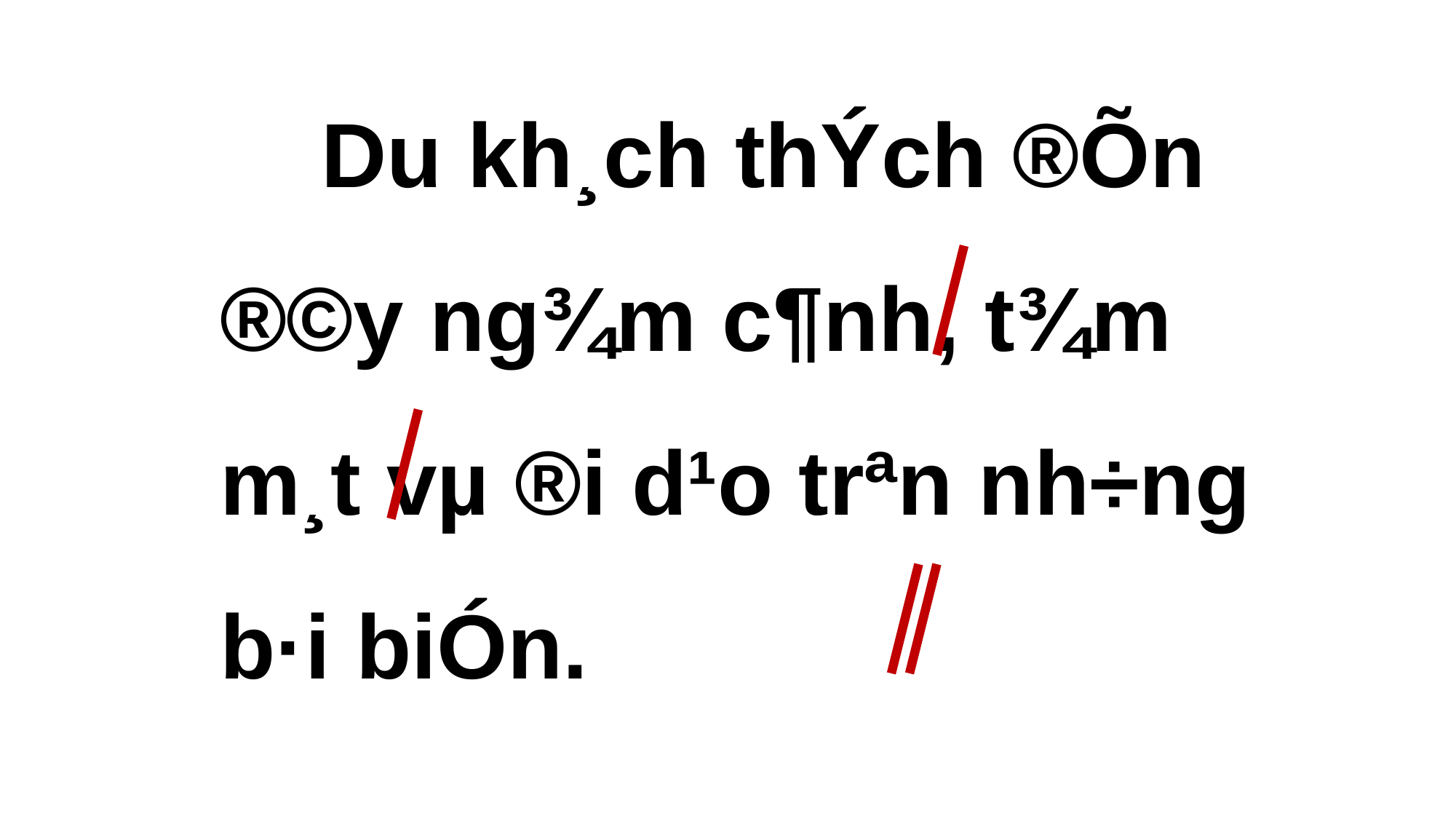

Du kh¸ch thÝch ®Õn ®©y ng¾m c¶nh, t¾m m¸t vµ ®i d¹o trªn nh÷ng b·i biÓn.